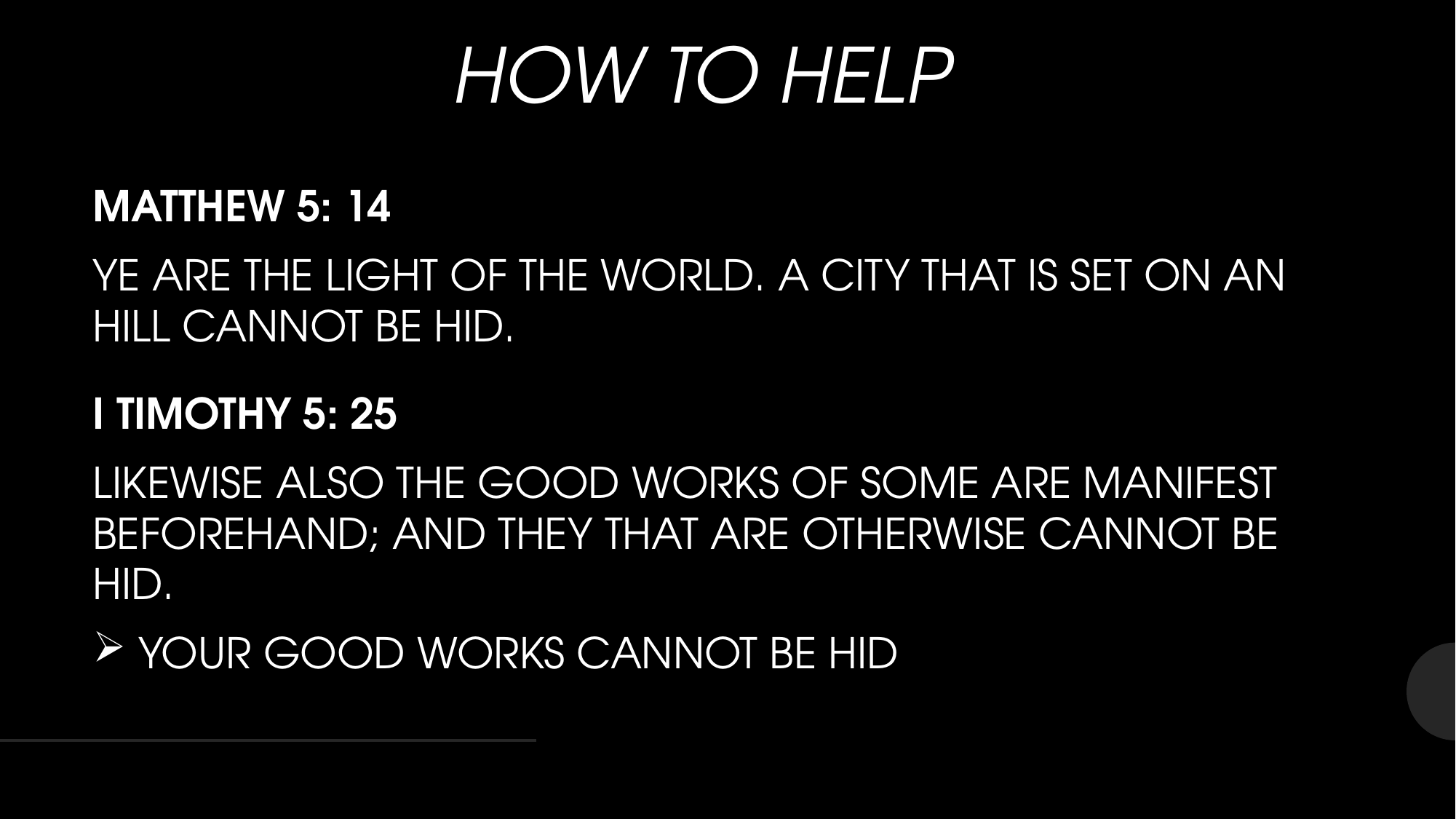

# HOW TO HELP
MATTHEW 5: 14

YE ARE THE LIGHT OF THE WORLD. A CITY THAT IS SET ON AN HILL CANNOT BE HID.

I TIMOTHY 5: 25

LIKEWISE ALSO THE GOOD WORKS OF SOME ARE MANIFEST BEFOREHAND; AND THEY THAT ARE OTHERWISE CANNOT BE HID.

 YOUR GOOD WORKS CANNOT BE HID